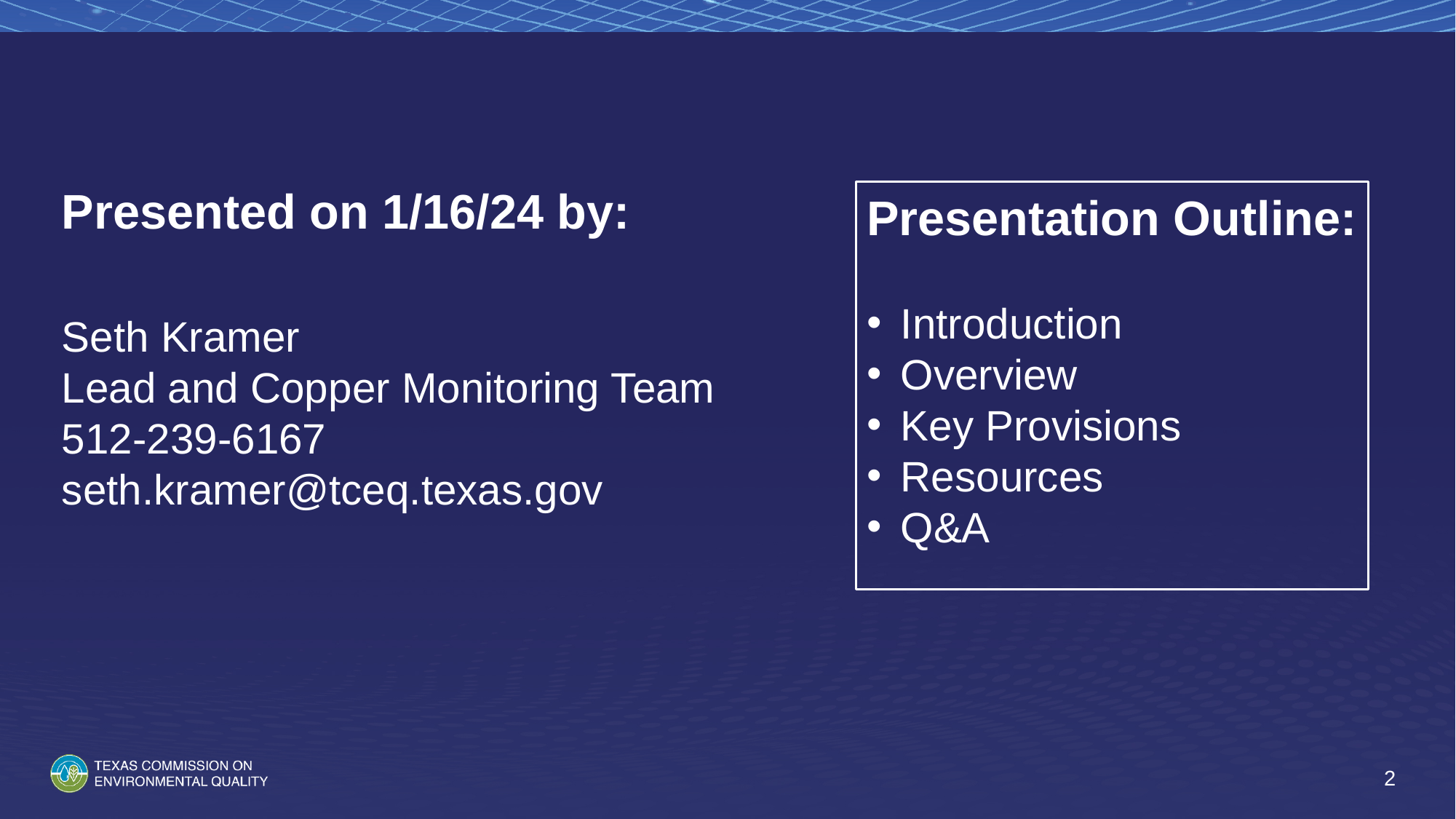

# Presented on 1/16/24 by:
Presentation Outline:

Introduction
Overview
Key Provisions
Resources
Q&A

Seth Kramer
Lead and Copper Monitoring Team
512-239-6167
seth.kramer@tceq.texas.gov
2